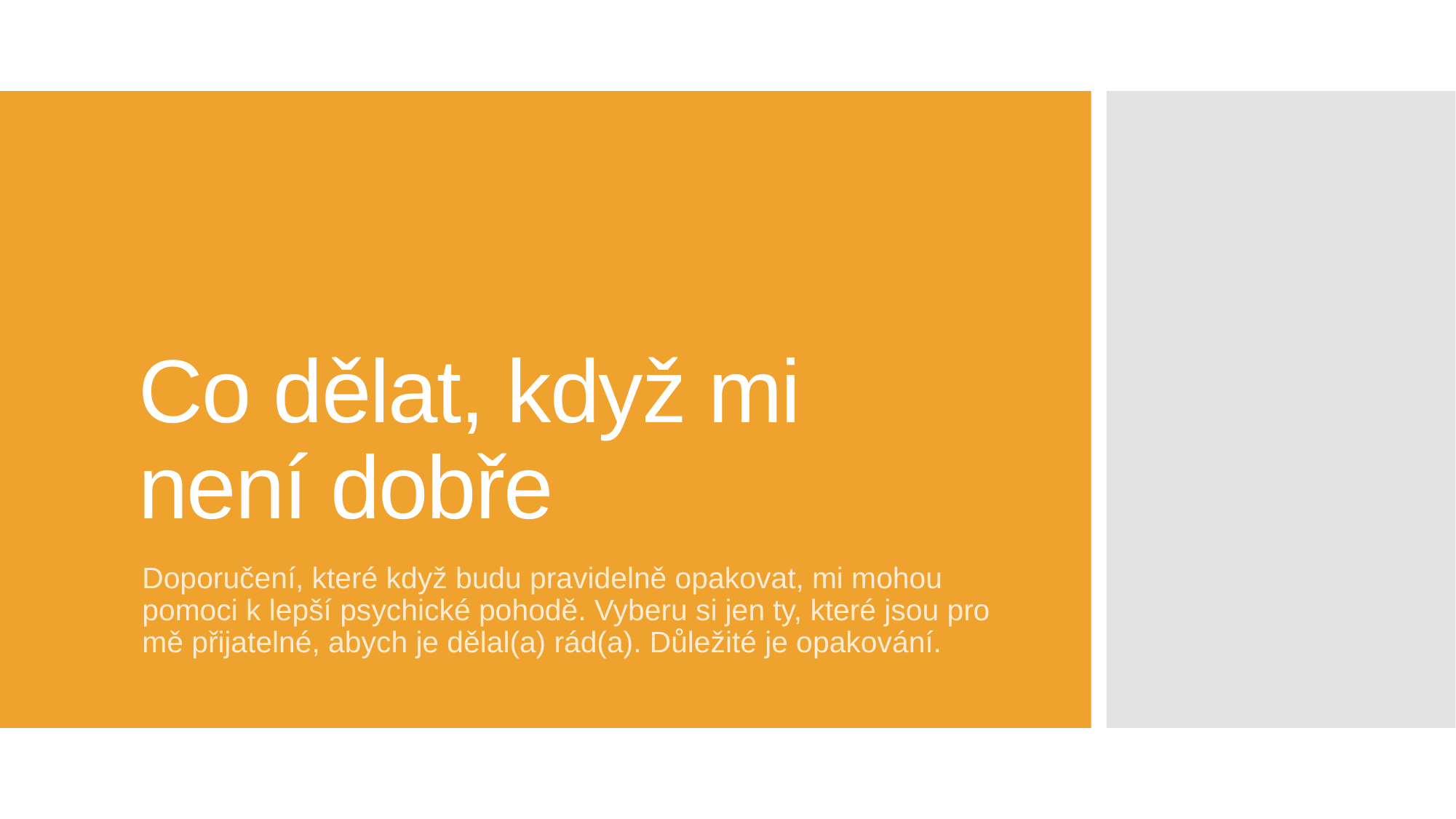

# Co dělat, když mi není dobře
Doporučení, které když budu pravidelně opakovat, mi mohou pomoci k lepší psychické pohodě. Vyberu si jen ty, které jsou pro mě přijatelné, abych je dělal(a) rád(a). Důležité je opakování.